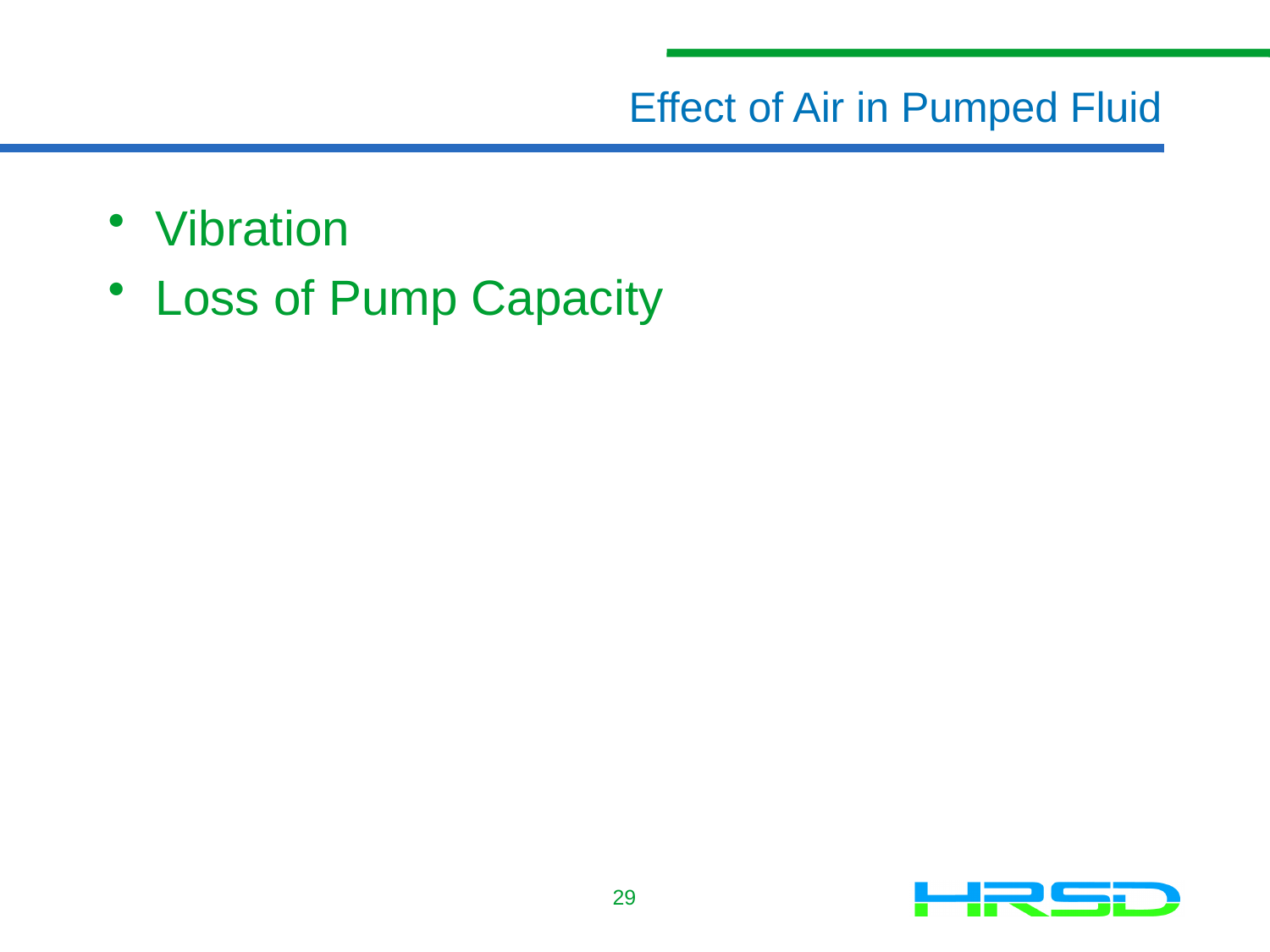

# Effect of Air in Pumped Fluid

Vibration
Loss of Pump Capacity

29